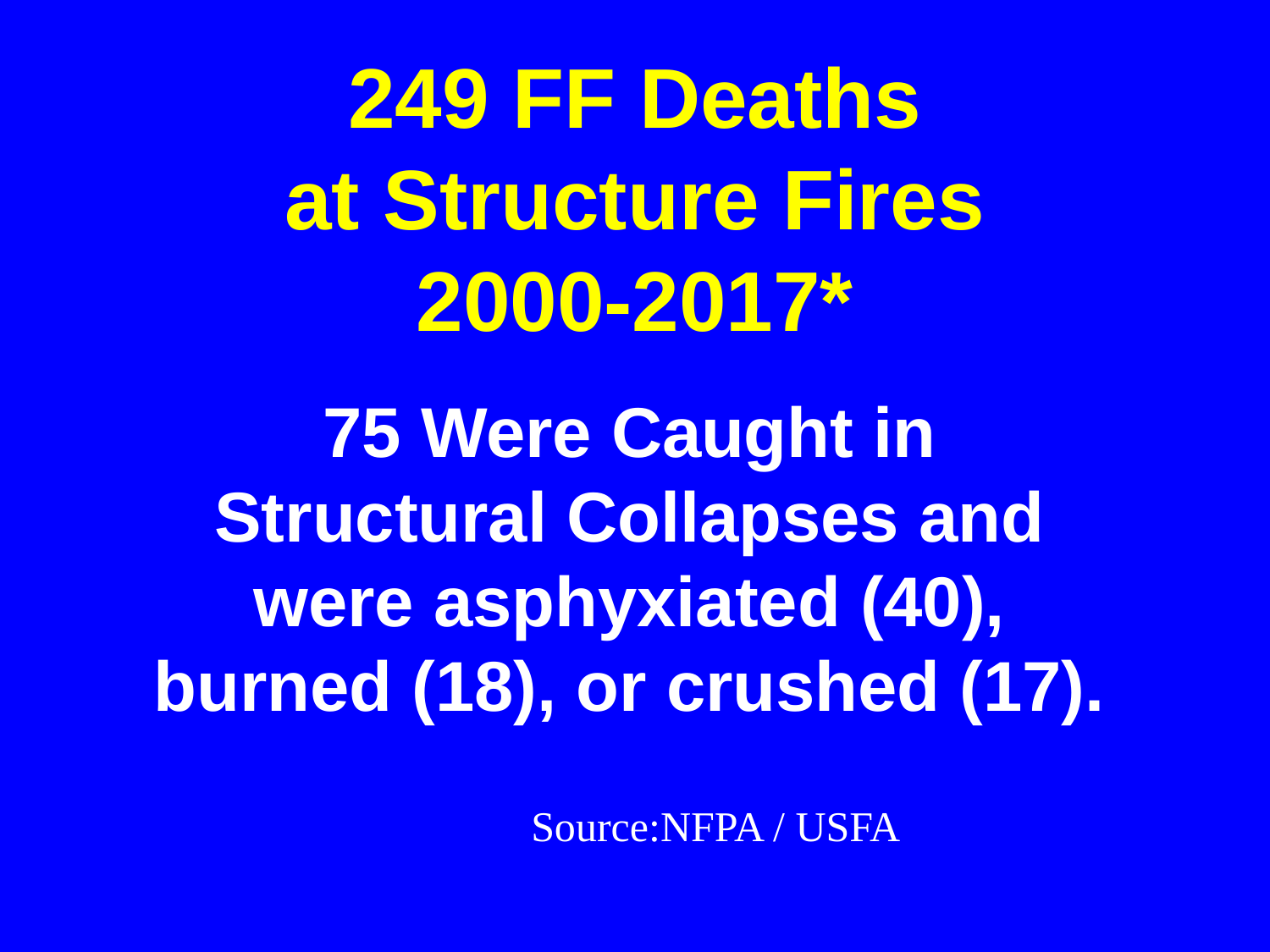

249 FF Deaths
at Structure Fires
2000-2017*
75 Were Caught in Structural Collapses and were asphyxiated (40), burned (18), or crushed (17).
Source:NFPA / USFA